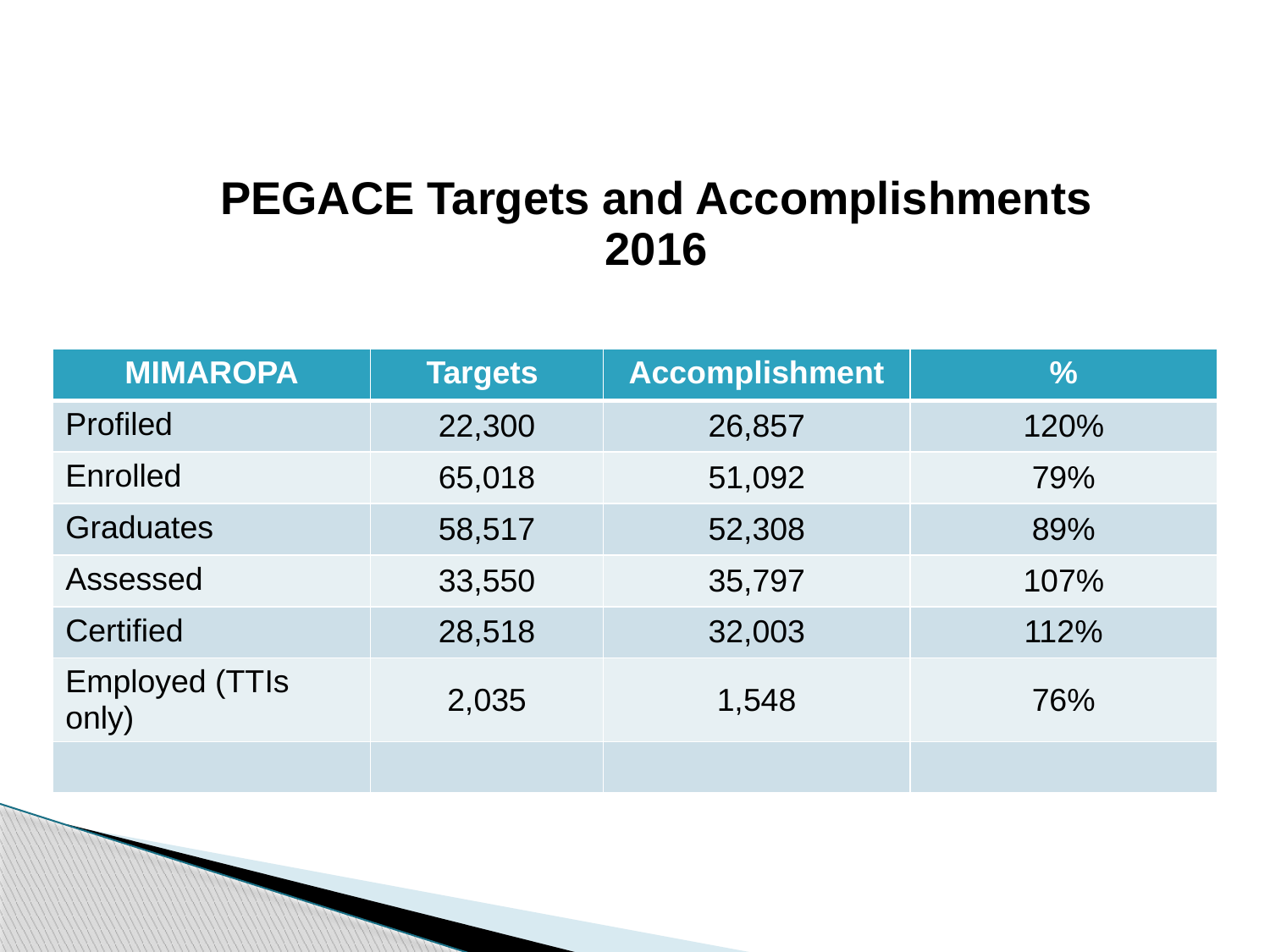

# PEGACE Targets and Accomplishments 2016
| MIMAROPA | Targets | Accomplishment | % |
| --- | --- | --- | --- |
| Profiled | 22,300 | 26,857 | 120% |
| Enrolled | 65,018 | 51,092 | 79% |
| Graduates | 58,517 | 52,308 | 89% |
| Assessed | 33,550 | 35,797 | 107% |
| Certified | 28,518 | 32,003 | 112% |
| Employed (TTIs only) | 2,035 | 1,548 | 76% |
|  |  |  |  |